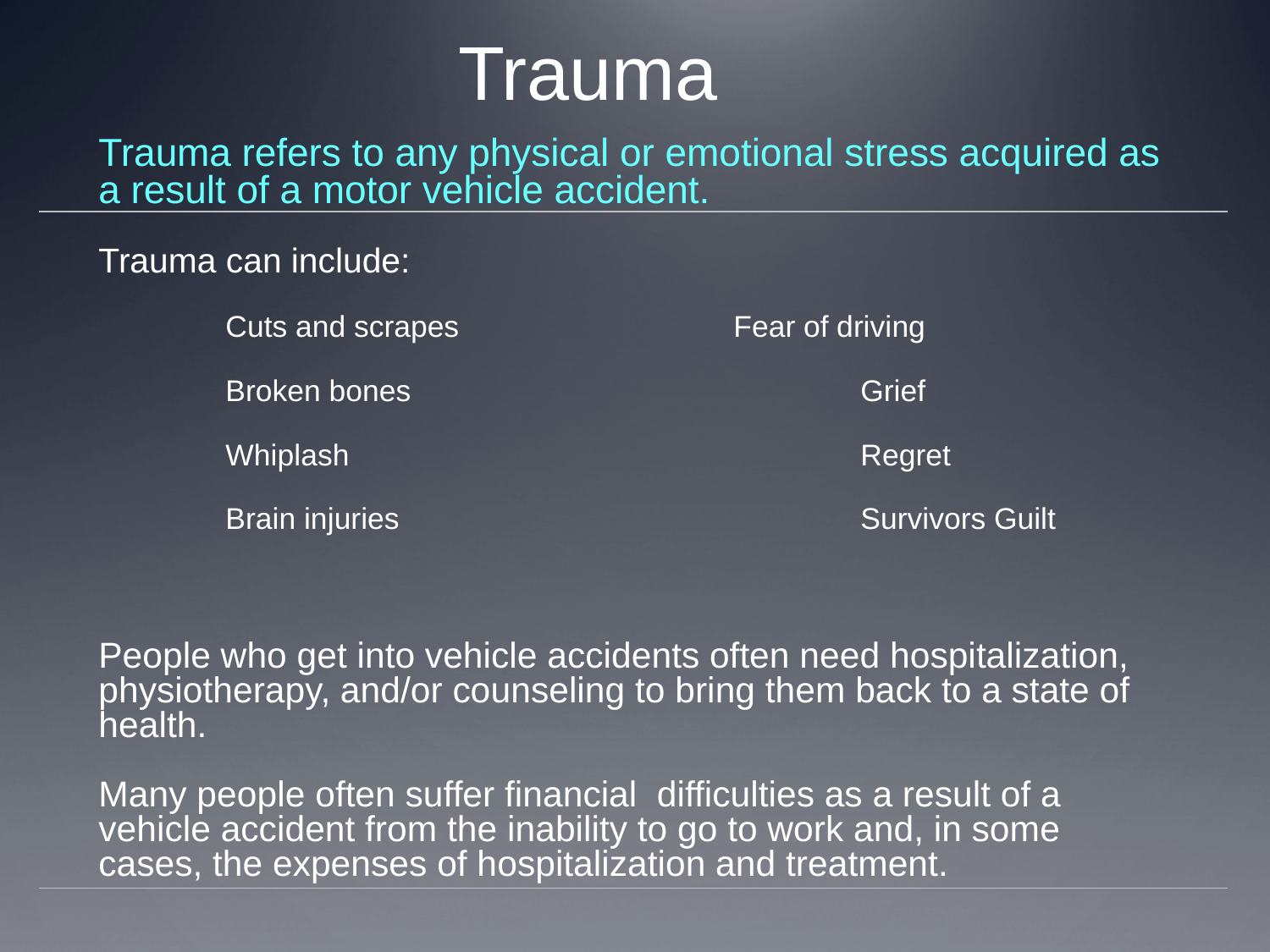

# Trauma
Trauma refers to any physical or emotional stress acquired as a result of a motor vehicle accident.
Trauma can include:
	Cuts and scrapes			Fear of driving
	Broken bones				Grief
	Whiplash					Regret
	Brain injuries				Survivors Guilt

People who get into vehicle accidents often need hospitalization, physiotherapy, and/or counseling to bring them back to a state of health.
Many people often suffer financial  difficulties as a result of a vehicle accident from the inability to go to work and, in some cases, the expenses of hospitalization and treatment.